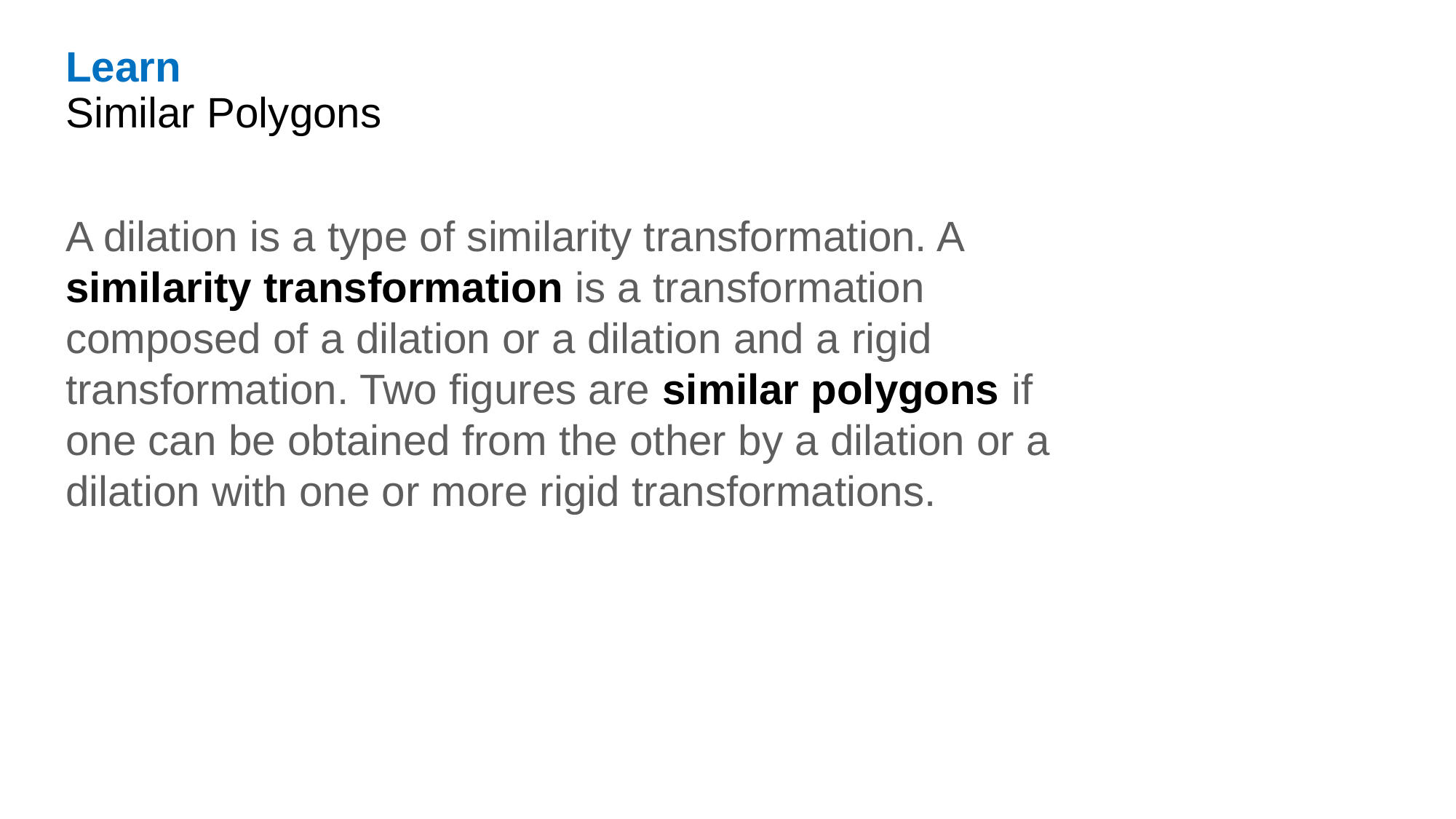

Learn
Similar Polygons
A dilation is a type of similarity transformation. A similarity transformation is a transformation composed of a dilation or a dilation and a rigid transformation. Two figures are similar polygons if one can be obtained from the other by a dilation or a dilation with one or more rigid transformations.